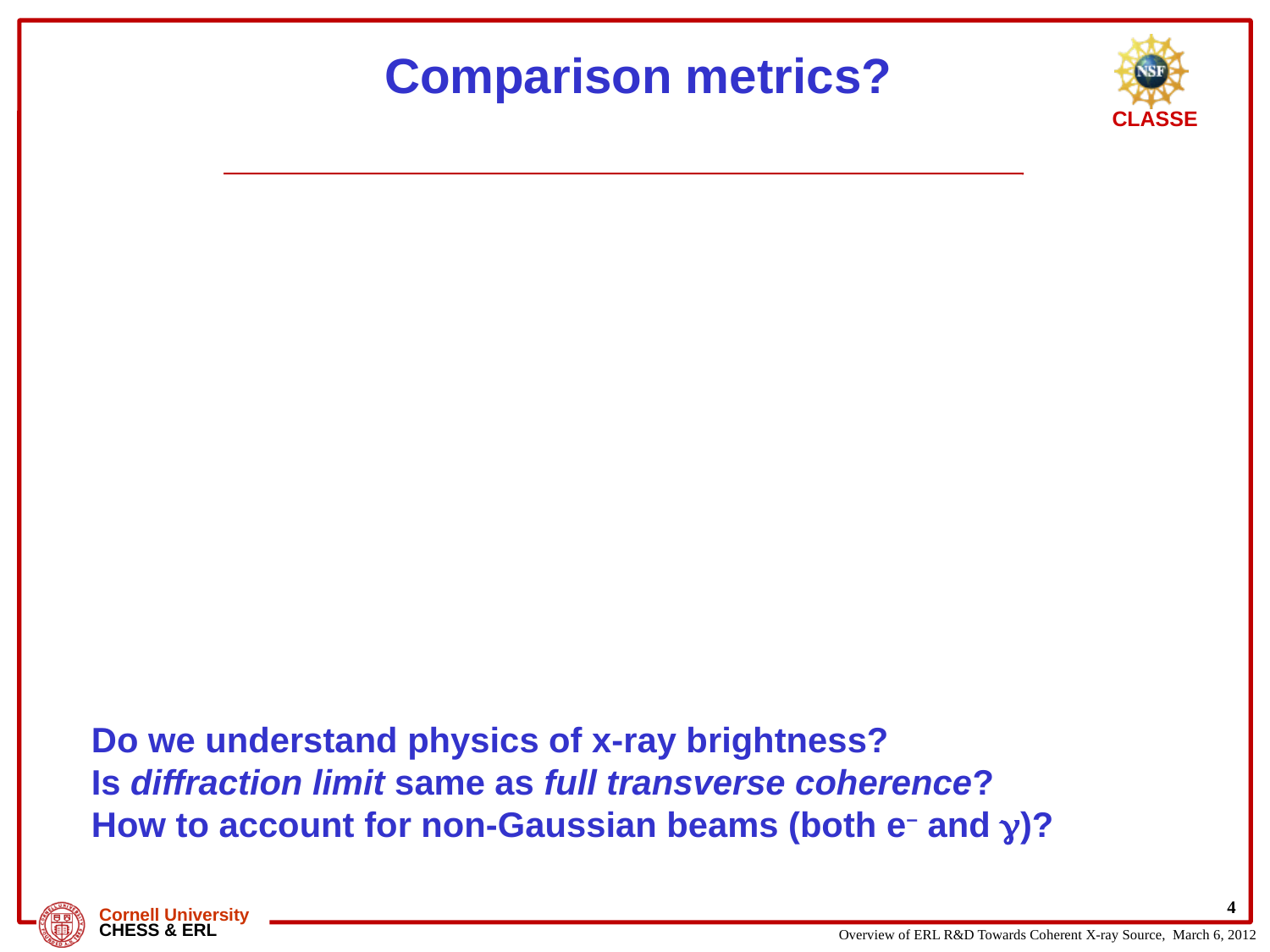

# Comparison metrics?
Cost (capital, operational)

Upgradeability

Time structure (pulse length, rep rate)

Brightness (maximize useful flux)
Efficient use of undulators (low beam spread, flexible matching)
Optics heat load (minimize total flux)

Do we understand physics of x-ray brightness?
Is diffraction limit same as full transverse coherence?
How to account for non-Gaussian beams (both e– and γ)?
4